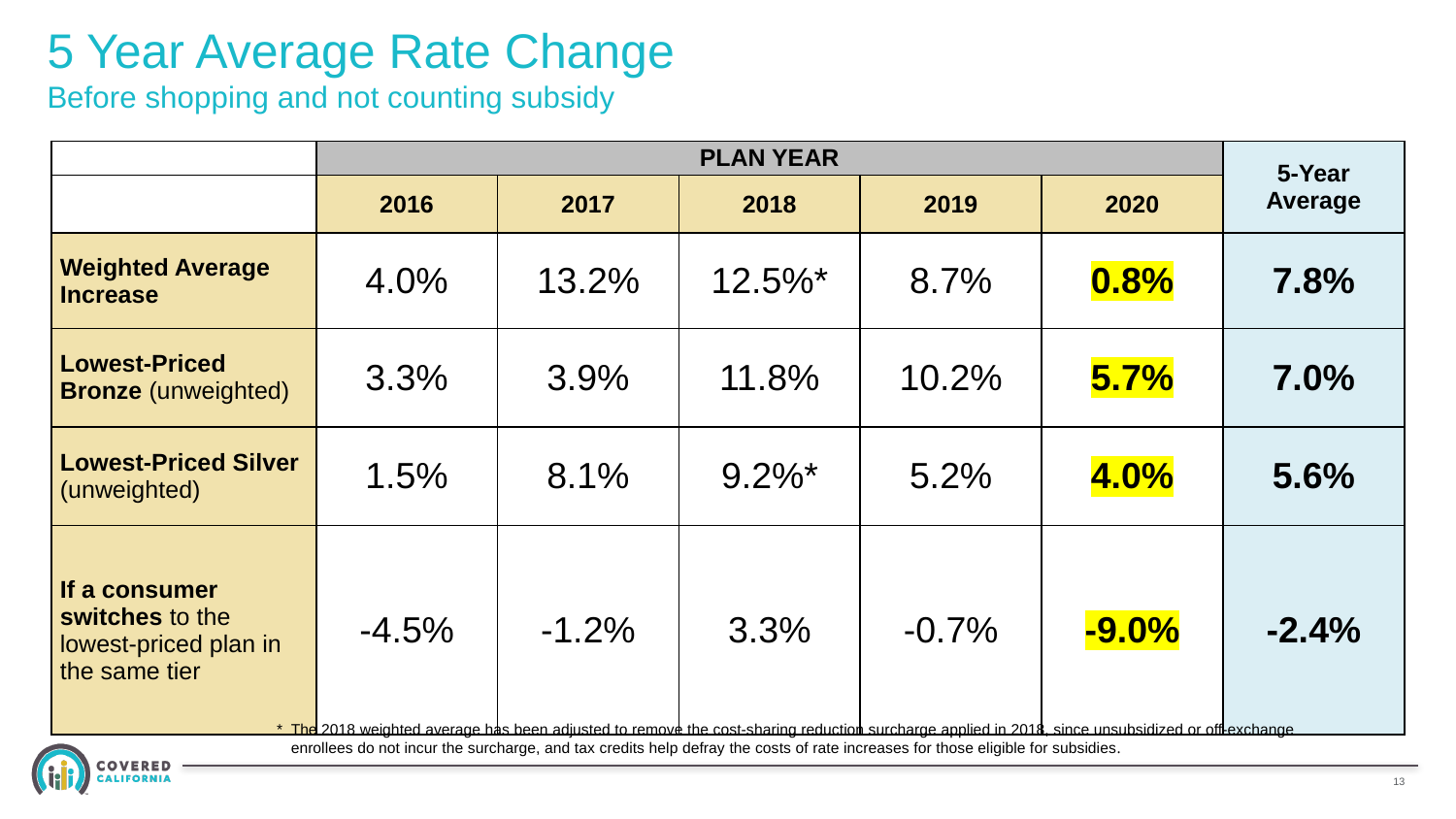

5 Year Average Rate Change
Before shopping and not counting subsidy
|  | PLAN YEAR |  |  |  |  | 5-Year Average |
| --- | --- | --- | --- | --- | --- | --- |
|  | 2016 | 2017 | 2018 | 2019 | 2020 |  |
| Weighted Average Increase | 4.0% | 13.2% | 12.5%\* | 8.7% | 0.8% | 7.8% |
| Lowest-Priced Bronze (unweighted) | 3.3% | 3.9% | 11.8% | 10.2% | 5.7% | 7.0% |
| Lowest-Priced Silver (unweighted) | 1.5% | 8.1% | 9.2%\* | 5.2% | 4.0% | 5.6% |
| If a consumer switches to the lowest-priced plan in the same tier | -4.5% | -1.2% | 3.3% | -0.7% | -9.0% | -2.4% |
*	The 2018 weighted average has been adjusted to remove the cost-sharing reduction surcharge applied in 2018, since unsubsidized or off-exchange enrollees do not incur the surcharge, and tax credits help defray the costs of rate increases for those eligible for subsidies.
13